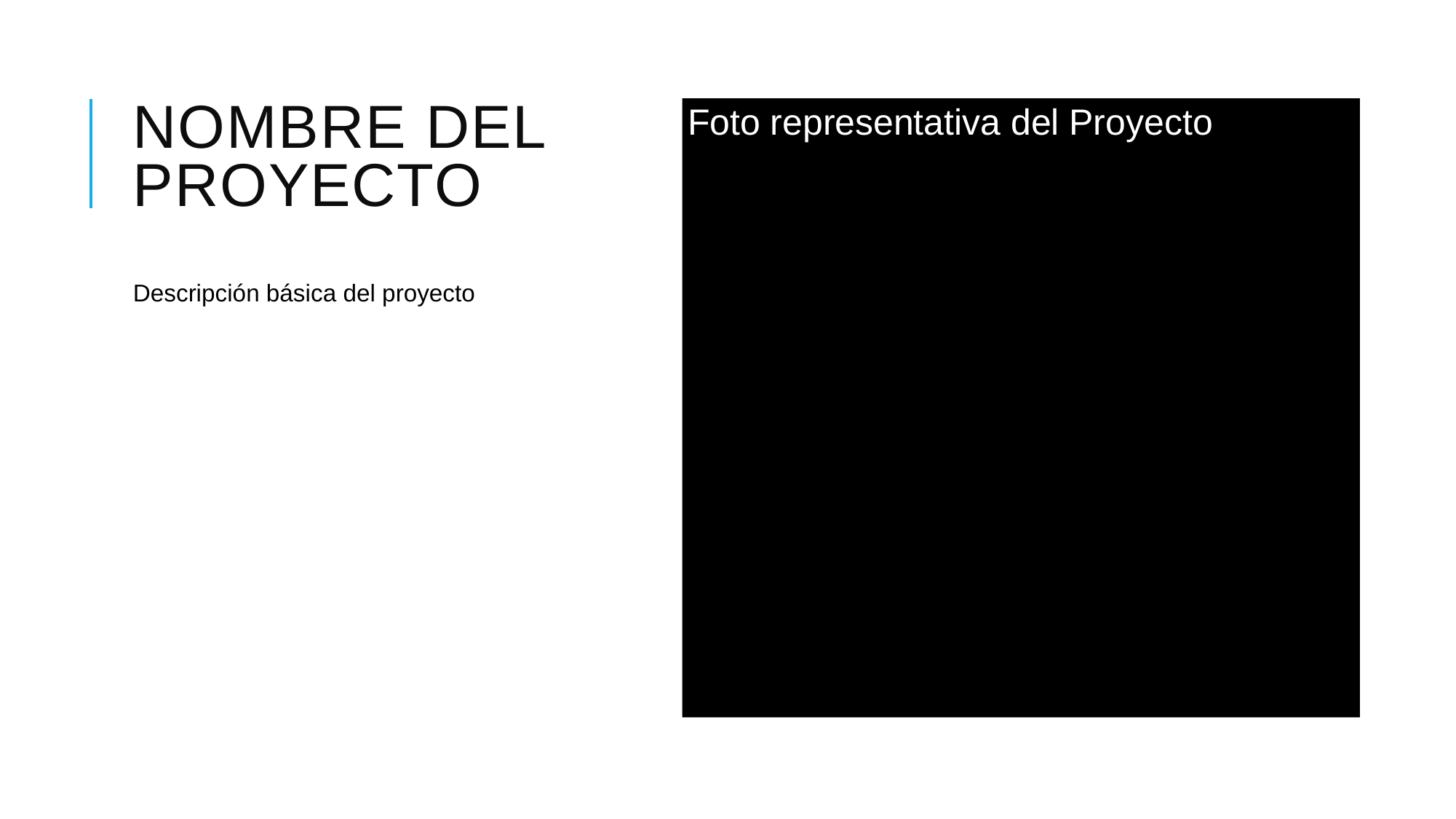

# NOMBRE DEL PROYECTO
Foto representativa del Proyecto
Descripción básica del proyecto